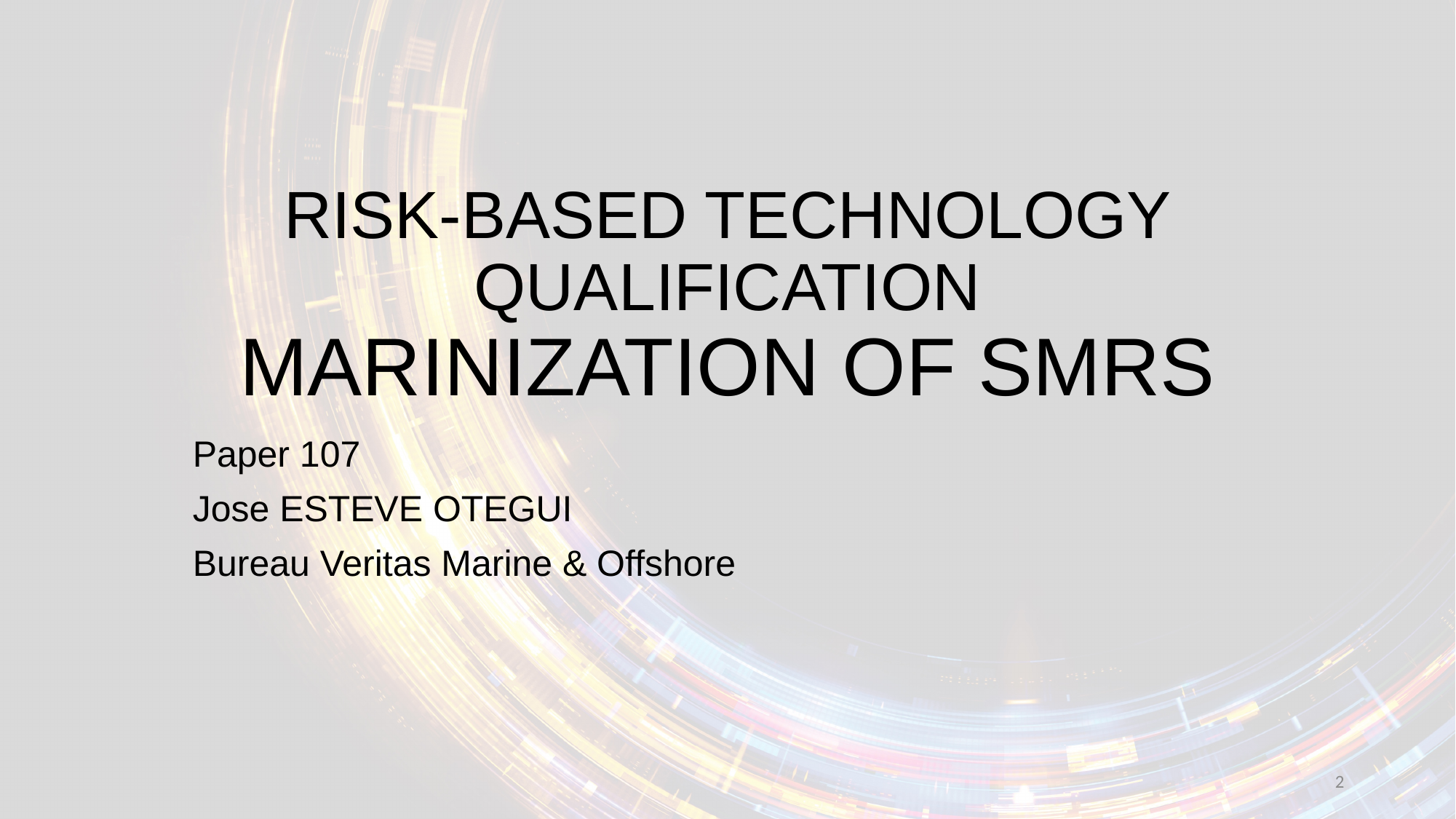

# RISK-BASED TECHNOLOGY QUALIFICATION MARINIZATION OF SMRS
Paper 107
Jose ESTEVE OTEGUI
Bureau Veritas Marine & Offshore
2